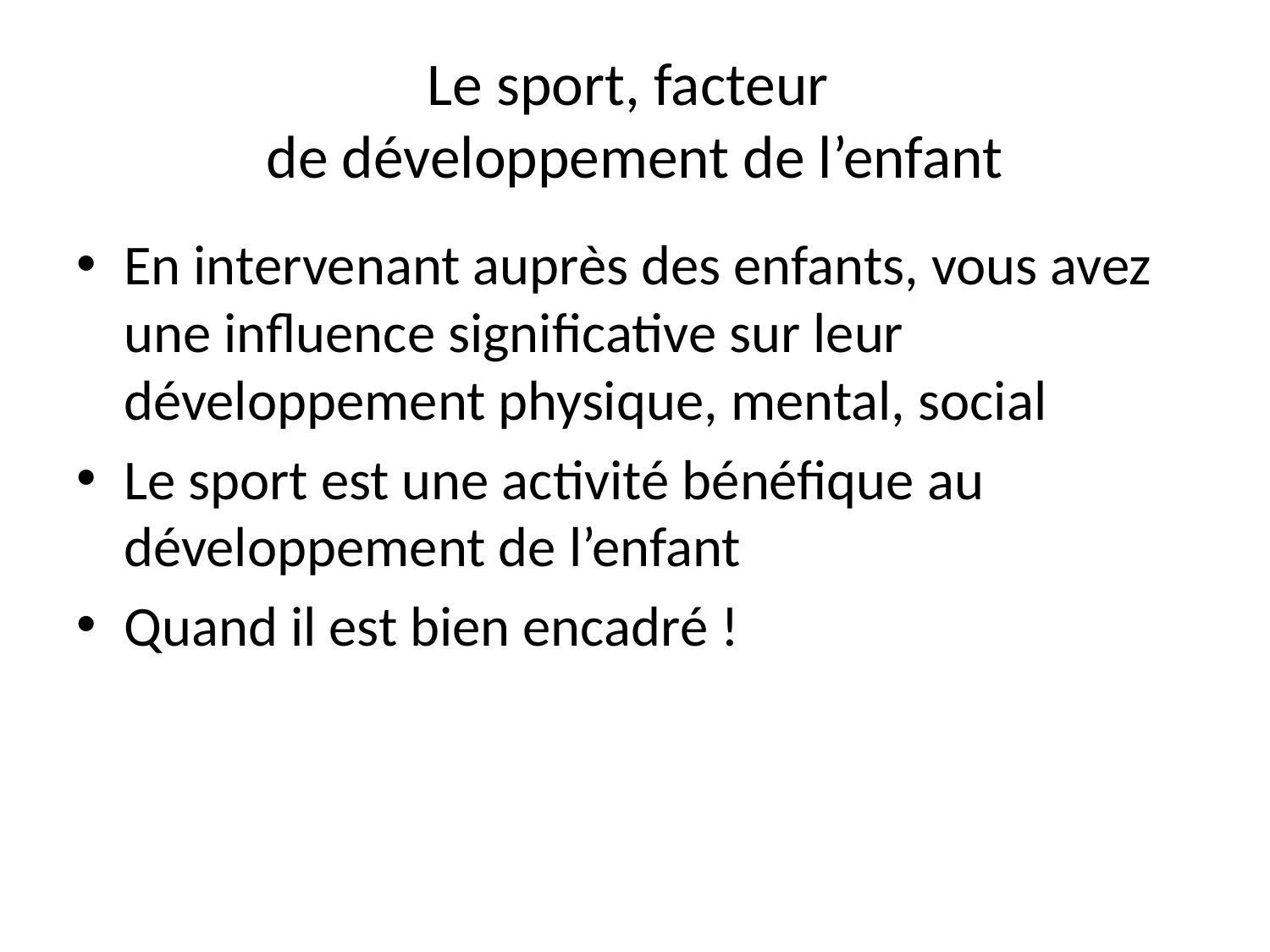

# Le sport, facteur de développement de l’enfant
En intervenant auprès des enfants, vous avez une influence significative sur leur développement physique, mental, social
Le sport est une activité bénéfique au développement de l’enfant
Quand il est bien encadré !